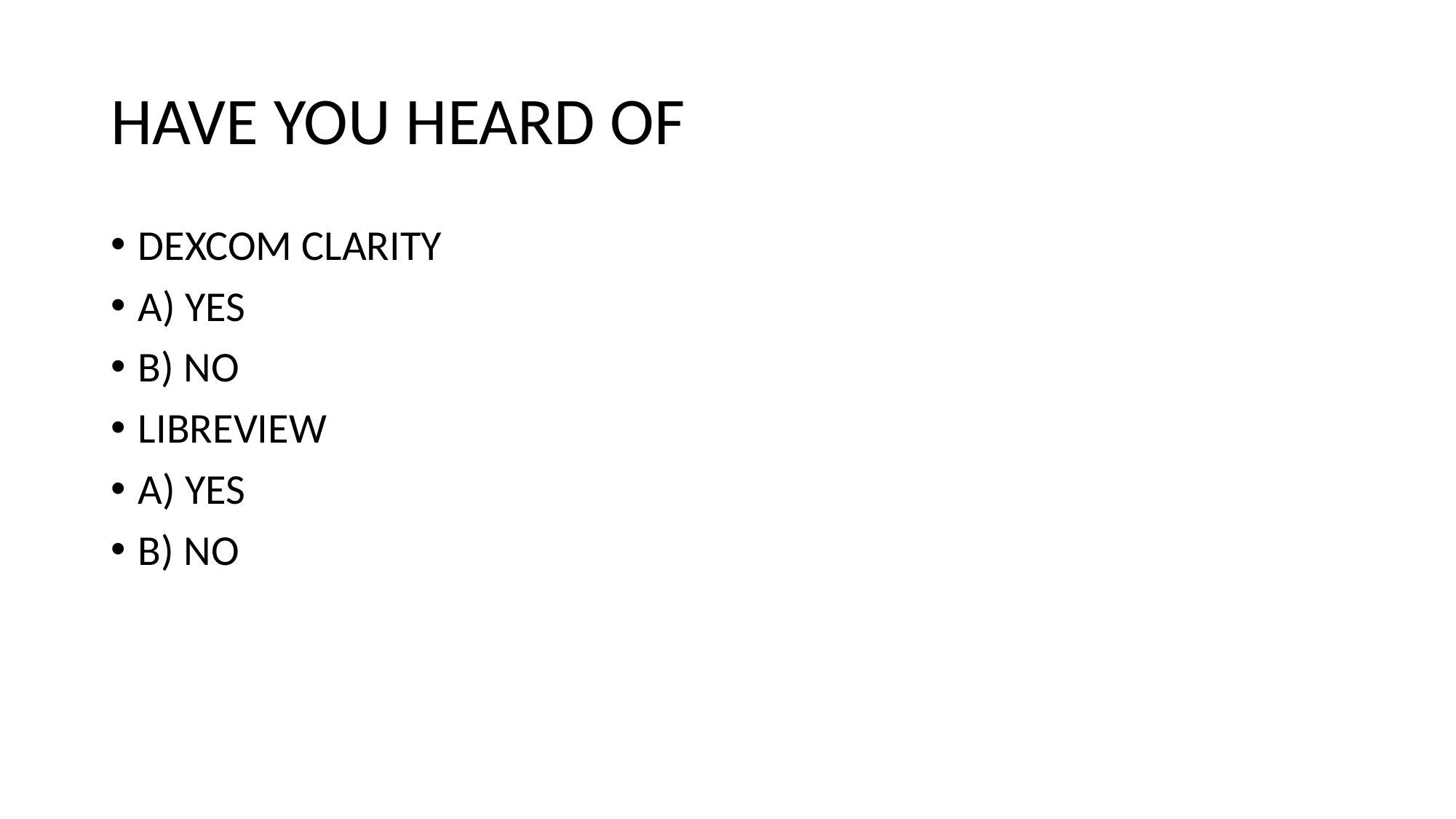

# HAVE YOU HEARD OF
DEXCOM CLARITY
A) YES
B) NO
LIBREVIEW
A) YES
B) NO